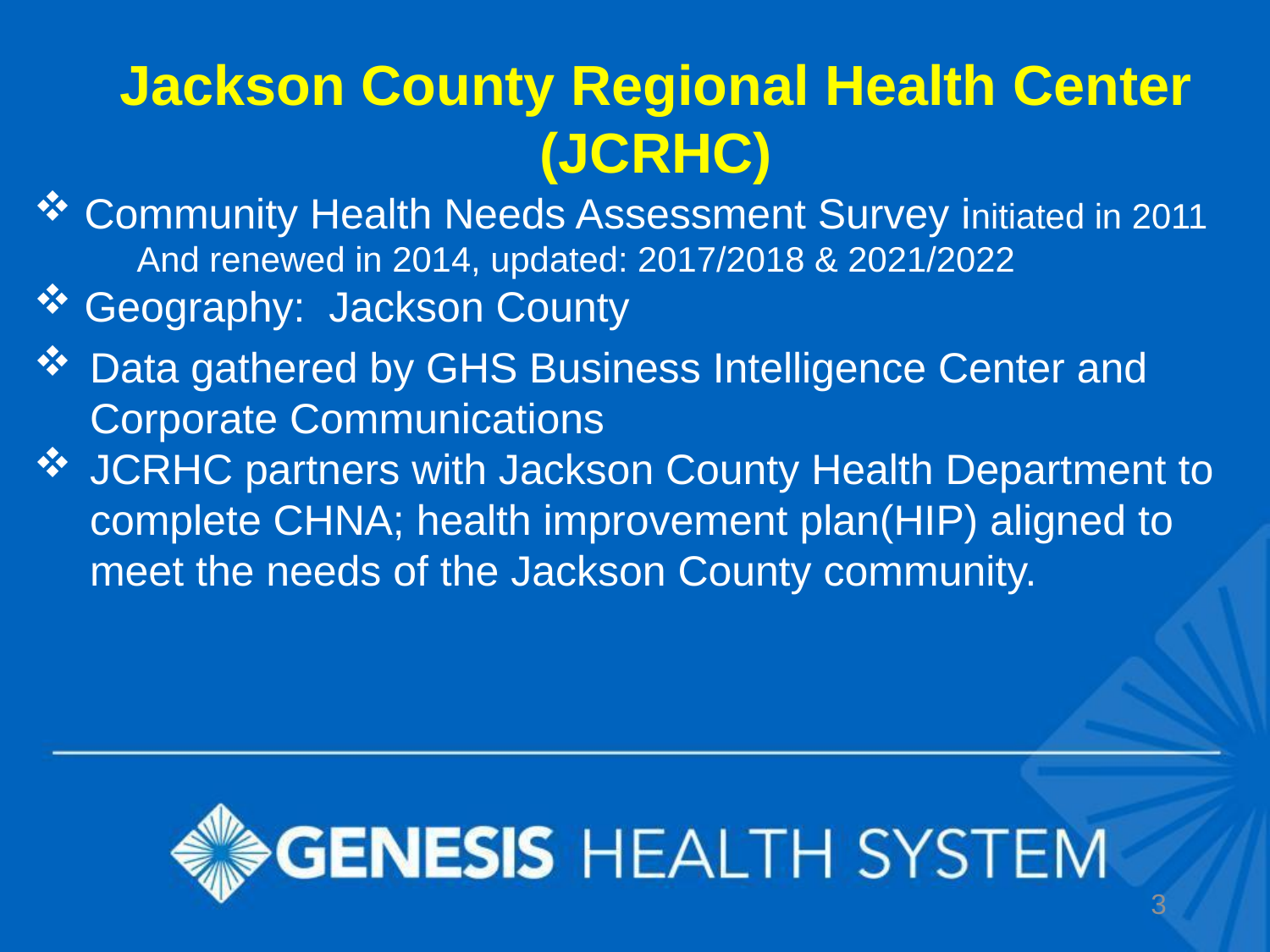

# Jackson County Regional Health Center (JCRHC)
 Community Health Needs Assessment Survey initiated in 2011
And renewed in 2014, updated: 2017/2018 & 2021/2022
 Geography:  Jackson County
Data gathered by GHS Business Intelligence Center and Corporate Communications
JCRHC partners with Jackson County Health Department to complete CHNA; health improvement plan(HIP) aligned to meet the needs of the Jackson County community.

3